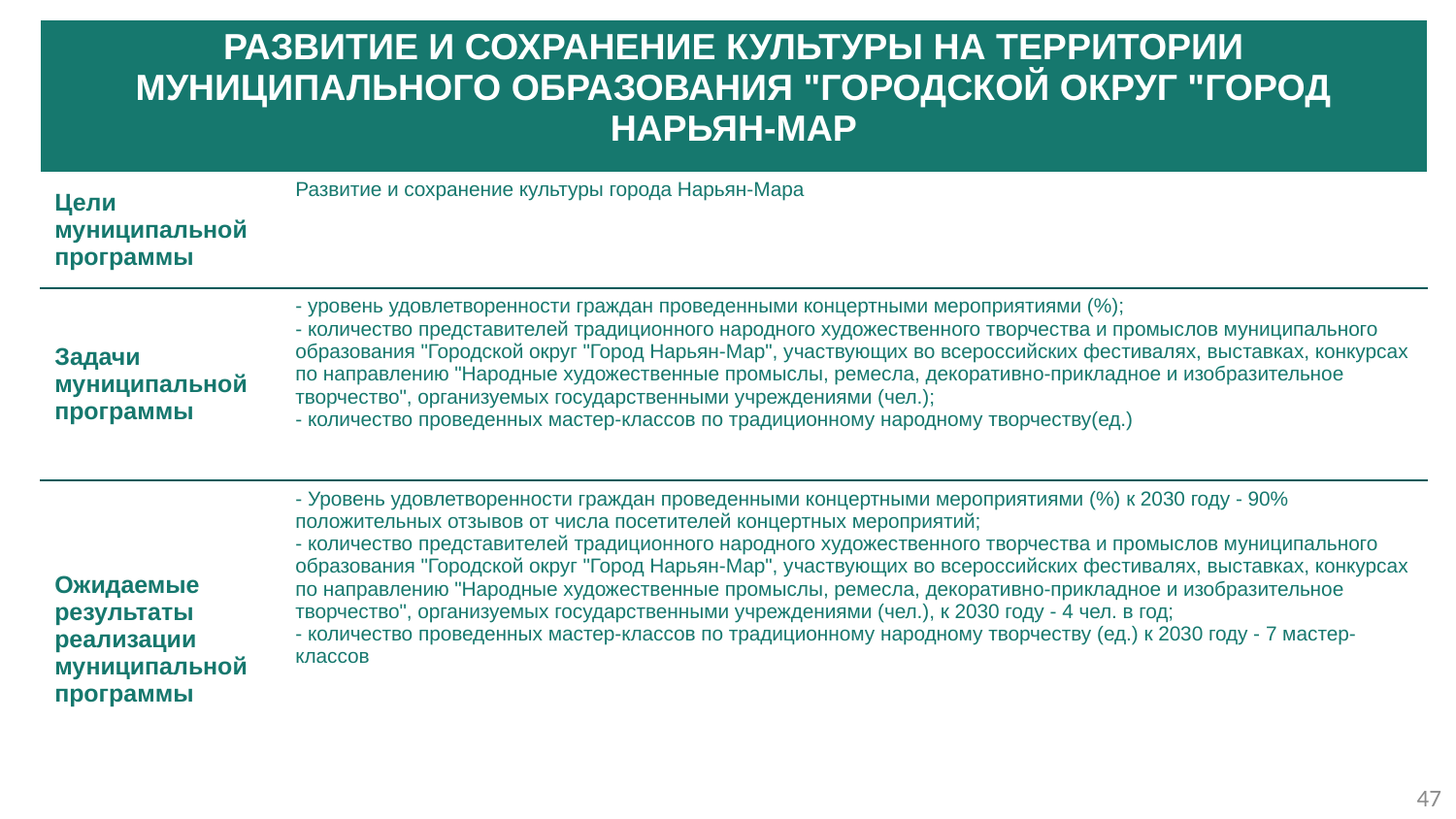

| Развитие и сохранение культуры на территории муниципального образования "Городской округ "Город Нарьян-Мар |  |
| --- | --- |
| Цели муниципальной программы | Развитие и сохранение культуры города Нарьян-Мара |
| Задачи муниципальной программы | - уровень удовлетворенности граждан проведенными концертными мероприятиями (%); - количество представителей традиционного народного художественного творчества и промыслов муниципального образования "Городской округ "Город Нарьян-Мар", участвующих во всероссийских фестивалях, выставках, конкурсах по направлению "Народные художественные промыслы, ремесла, декоративно-прикладное и изобразительное творчество", организуемых государственными учреждениями (чел.); - количество проведенных мастер-классов по традиционному народному творчеству(ед.) |
| Ожидаемые результаты реализации муниципальной программы | - Уровень удовлетворенности граждан проведенными концертными мероприятиями (%) к 2030 году - 90% положительных отзывов от числа посетителей концертных мероприятий; - количество представителей традиционного народного художественного творчества и промыслов муниципального образования "Городской округ "Город Нарьян-Мар", участвующих во всероссийских фестивалях, выставках, конкурсах по направлению "Народные художественные промыслы, ремесла, декоративно-прикладное и изобразительное творчество", организуемых государственными учреждениями (чел.), к 2030 году - 4 чел. в год; - количество проведенных мастер-классов по традиционному народному творчеству (ед.) к 2030 году - 7 мастер-классов |
47